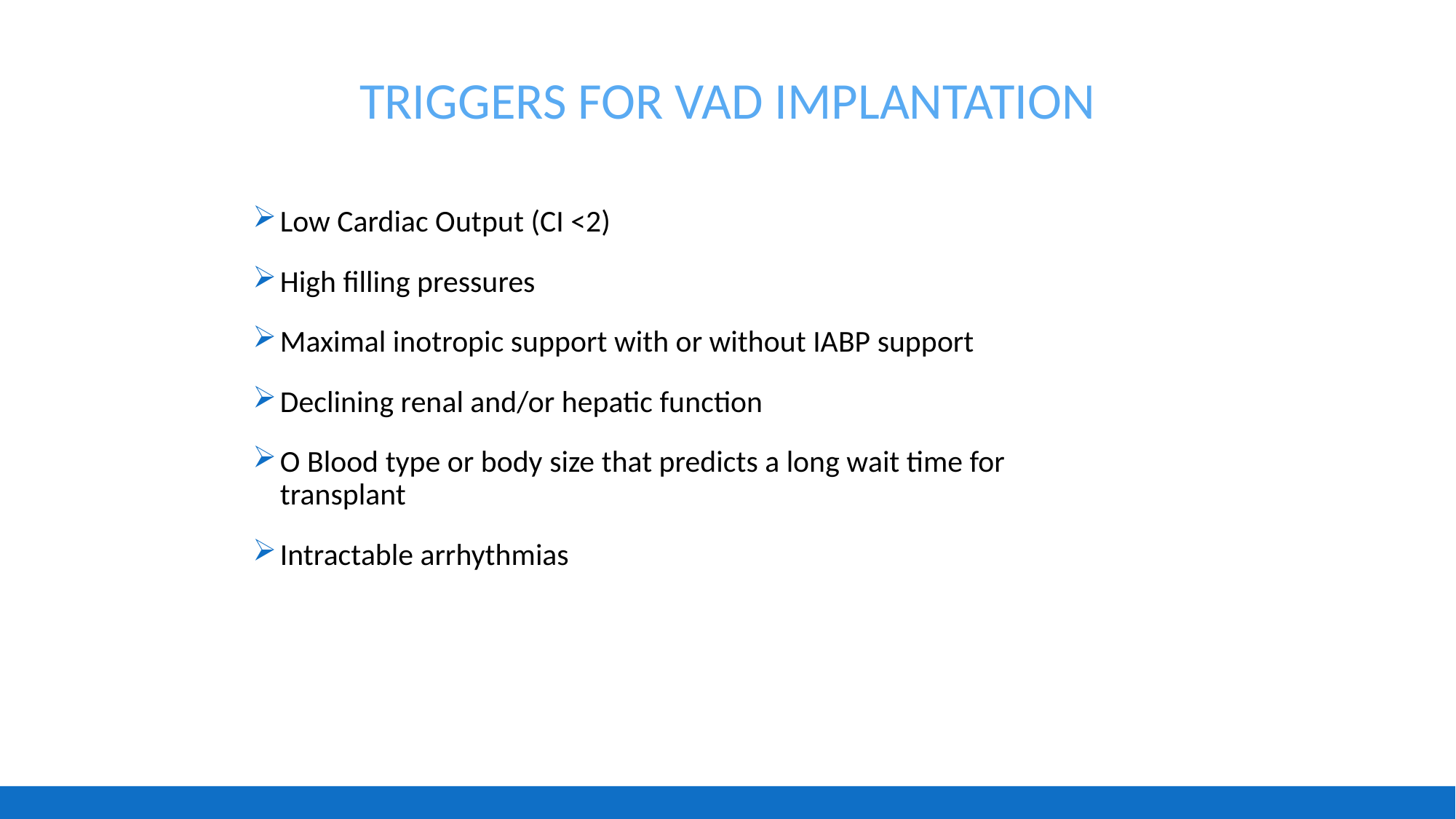

# Triggers for VAD Implantation

Low Cardiac Output (CI <2)
High filling pressures
Maximal inotropic support with or without IABP support
Declining renal and/or hepatic function
O Blood type or body size that predicts a long wait time for transplant
Intractable arrhythmias